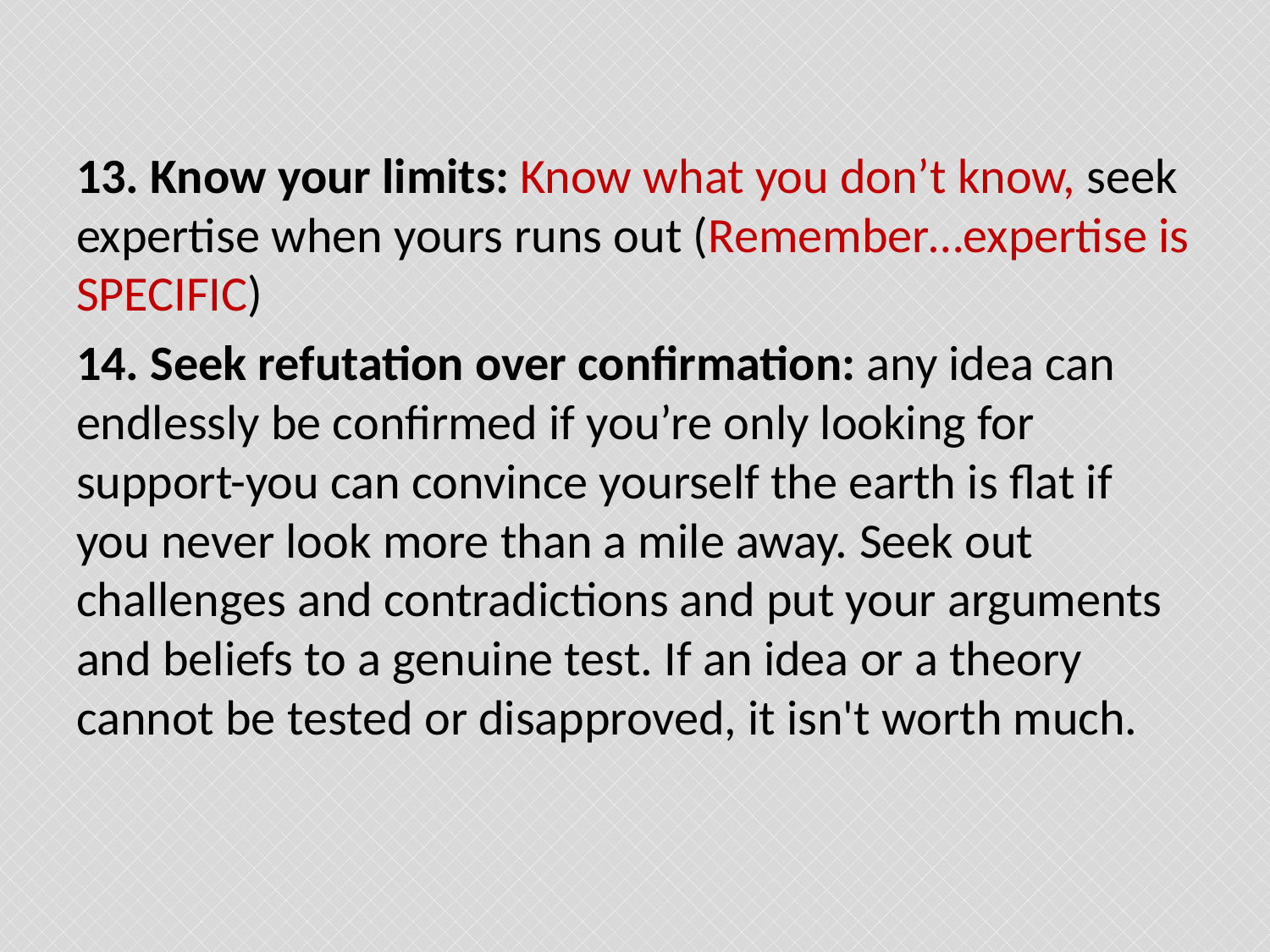

#
13. Know your limits: Know what you don’t know, seek expertise when yours runs out (Remember…expertise is SPECIFIC)
14. Seek refutation over confirmation: any idea can endlessly be confirmed if you’re only looking for support-you can convince yourself the earth is flat if you never look more than a mile away. Seek out challenges and contradictions and put your arguments and beliefs to a genuine test. If an idea or a theory cannot be tested or disapproved, it isn't worth much.